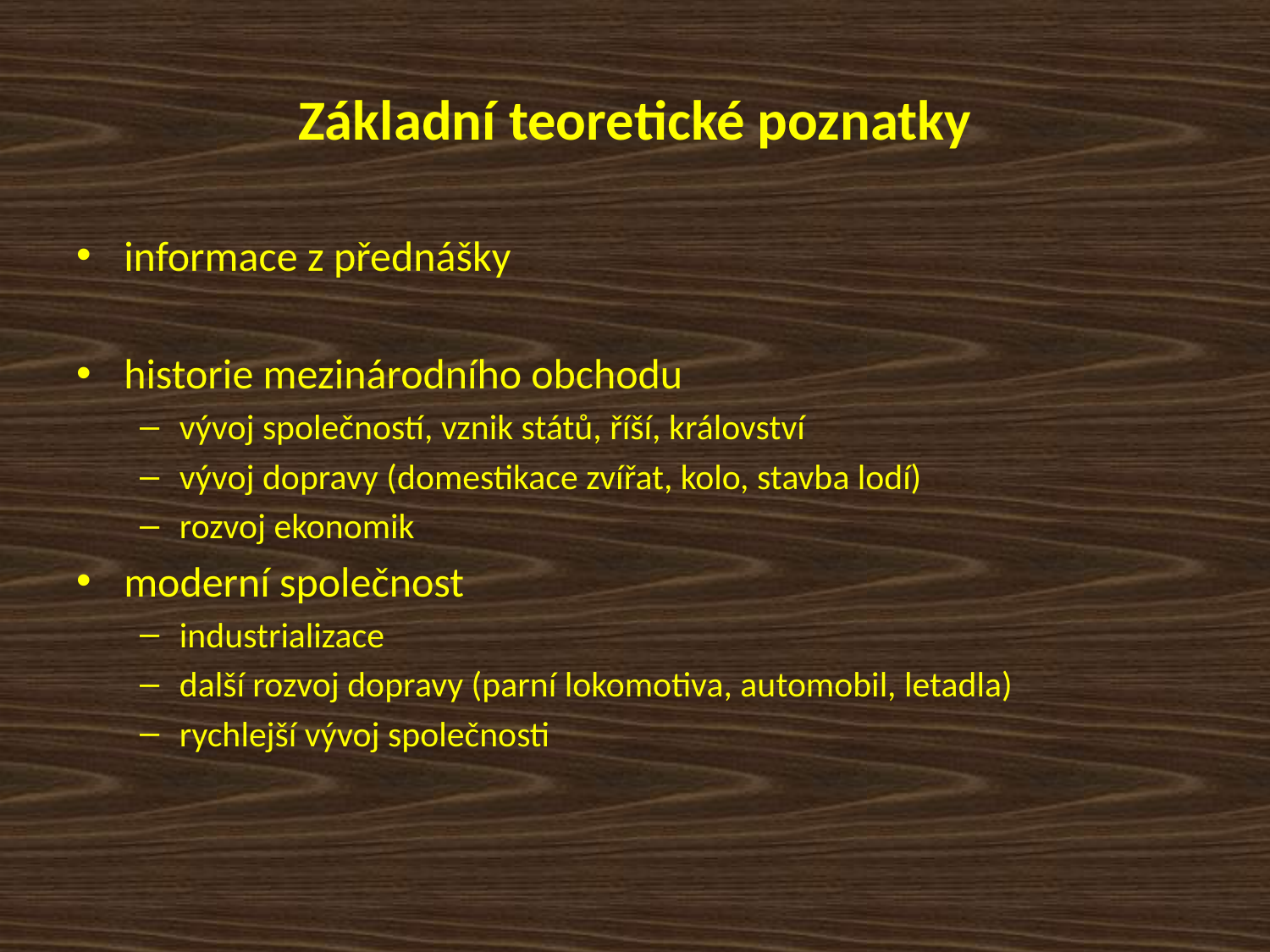

# Základní teoretické poznatky
informace z přednášky

historie mezinárodního obchodu
vývoj společností, vznik států, říší, království
vývoj dopravy (domestikace zvířat, kolo, stavba lodí)
rozvoj ekonomik
moderní společnost
industrializace
další rozvoj dopravy (parní lokomotiva, automobil, letadla)
rychlejší vývoj společnosti